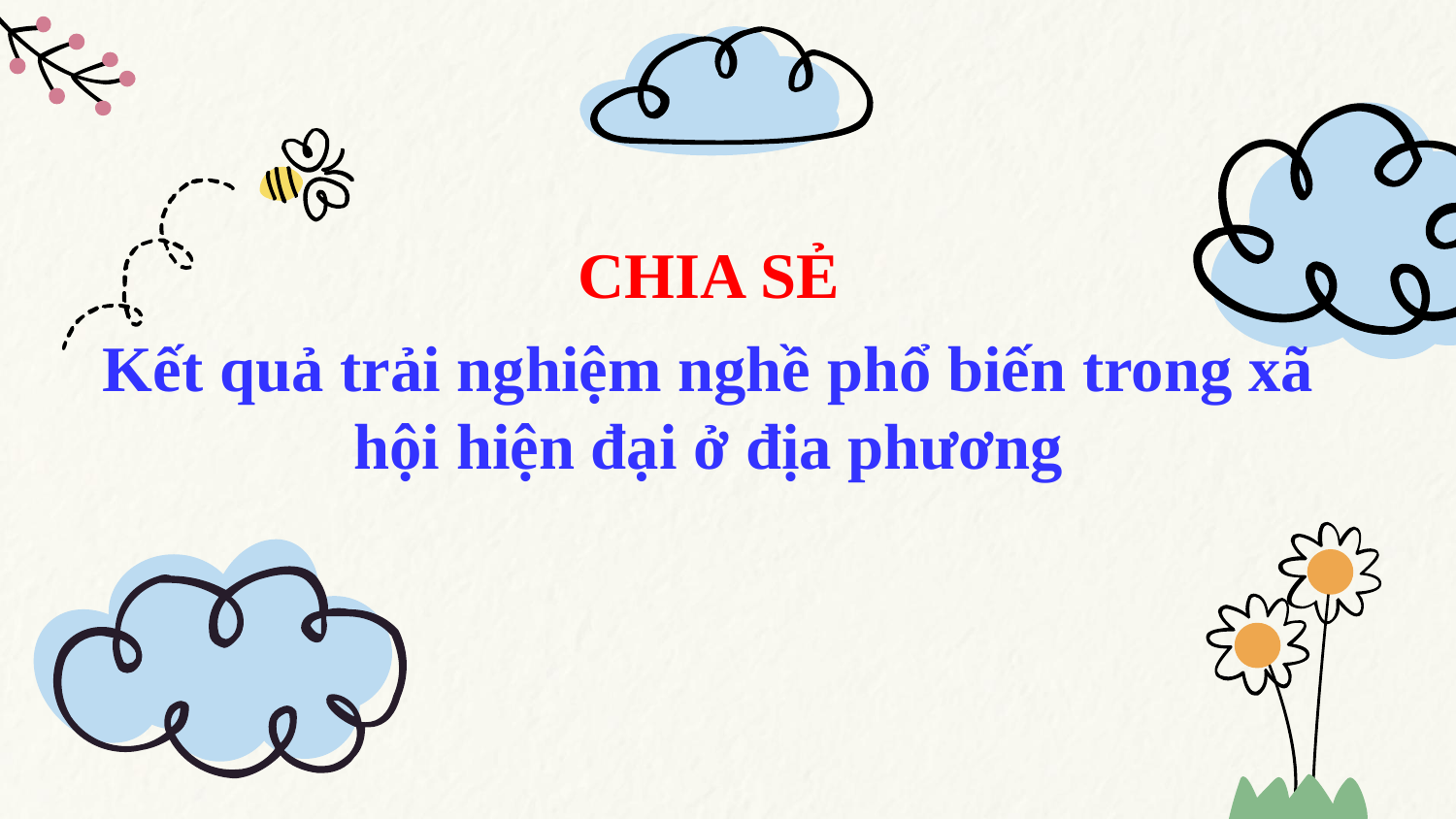

#
CHIA SẺ
Kết quả trải nghiệm nghề phổ biến trong xã hội hiện đại ở địa phương